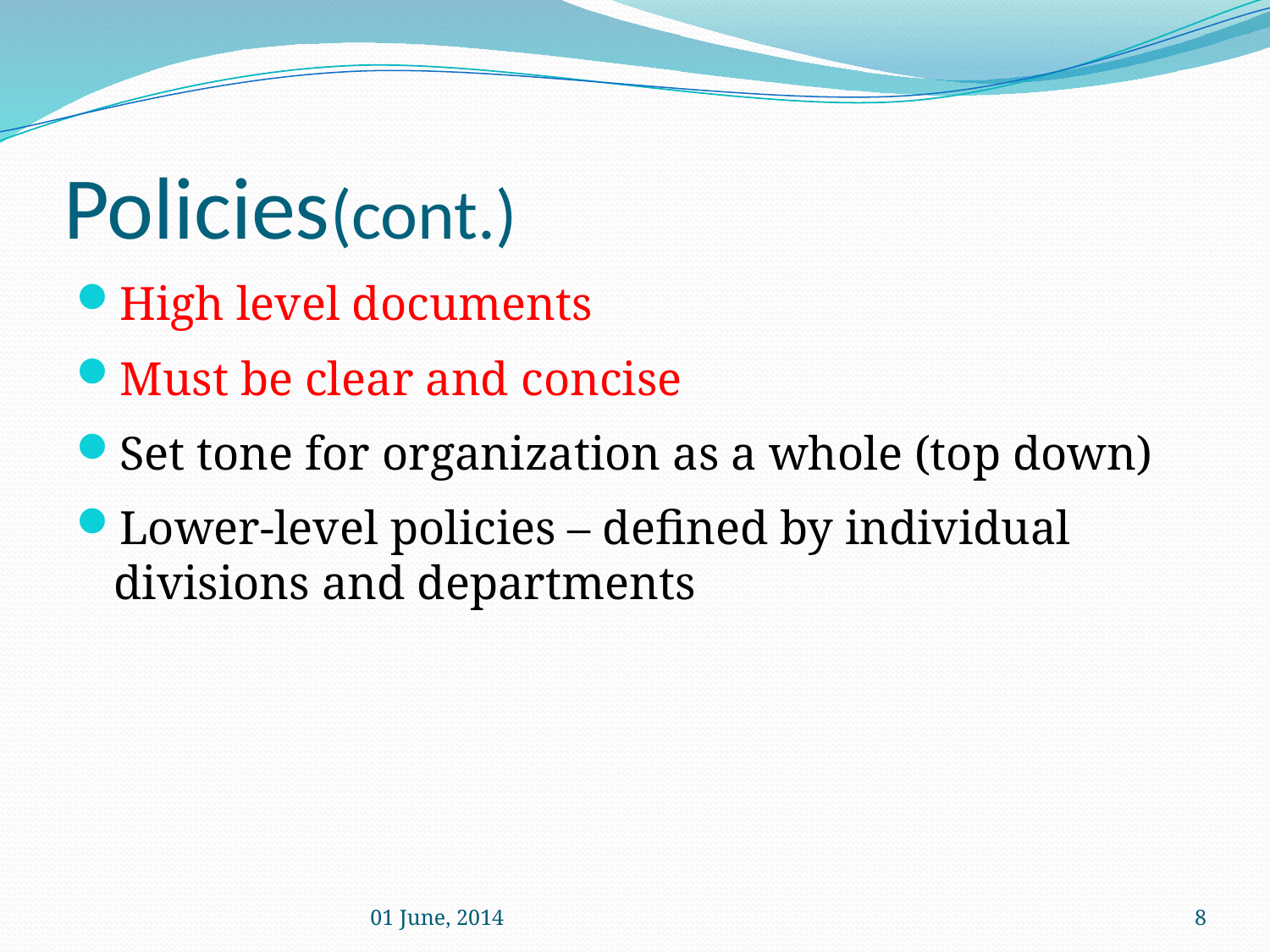

# Policies(cont.)
High level documents
Must be clear and concise
Set tone for organization as a whole (top down)
Lower-level policies – defined by individual divisions and departments

01 June, 2014
8